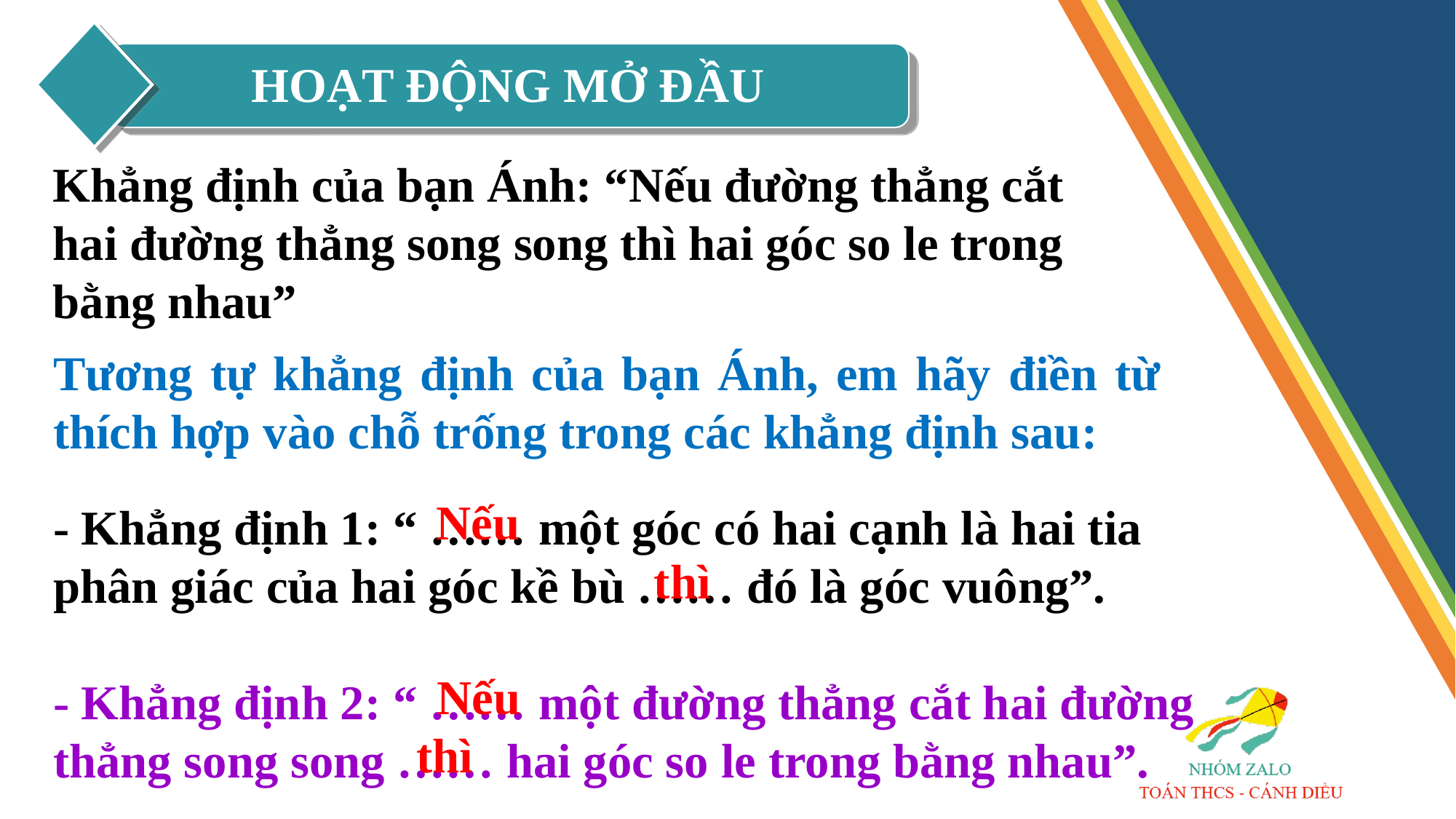

HOẠT ĐỘNG MỞ ĐẦU
Khẳng định của bạn Ánh: “Nếu đường thẳng cắt hai đường thẳng song song thì hai góc so le trong bằng nhau”
Tương tự khẳng định của bạn Ánh, em hãy điền từ thích hợp vào chỗ trống trong các khẳng định sau:
Nếu
- Khẳng định 1: “ …… một góc có hai cạnh là hai tia phân giác của hai góc kề bù …… đó là góc vuông”.

- Khẳng định 2: “ …… một đường thẳng cắt hai đường thẳng song song …… hai góc so le trong bằng nhau”.
thì
Nếu
thì